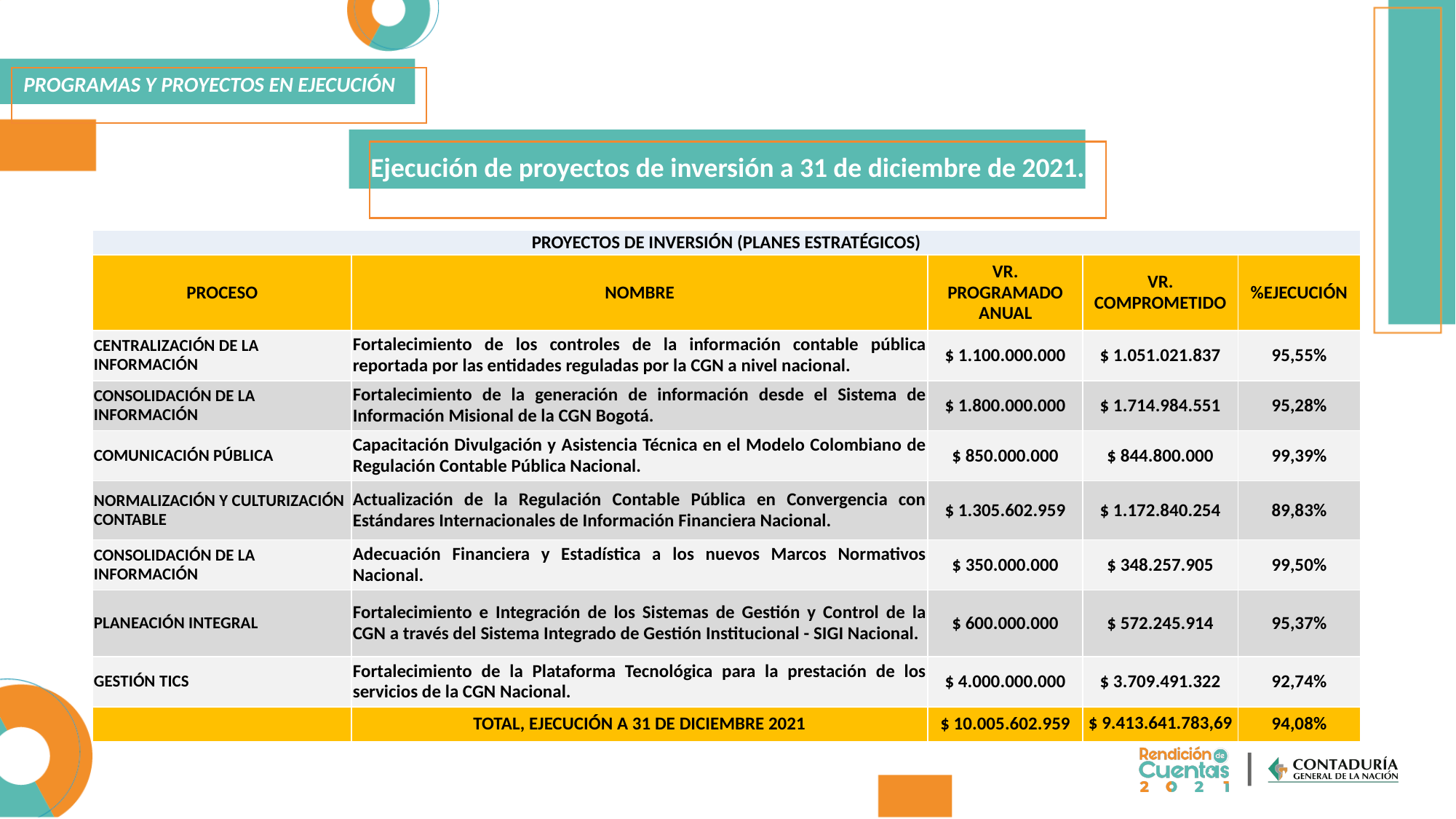

PROGRAMAS Y PROYECTOS EN EJECUCIÓN

Ejecución de proyectos de inversión a 31 de diciembre de 2021.
| PROYECTOS DE INVERSIÓN (PLANES ESTRATÉGICOS) |  |  |  |  |
| --- | --- | --- | --- | --- |
| PROCESO | NOMBRE | VR. PROGRAMADO ANUAL | VR. COMPROMETIDO | %EJECUCIÓN |
| CENTRALIZACIÓN DE LA INFORMACIÓN | Fortalecimiento de los controles de la información contable pública reportada por las entidades reguladas por la CGN a nivel nacional. | $ 1.100.000.000 | $ 1.051.021.837 | 95,55% |
| CONSOLIDACIÓN DE LA INFORMACIÓN | Fortalecimiento de la generación de información desde el Sistema de Información Misional de la CGN Bogotá. | $ 1.800.000.000 | $ 1.714.984.551 | 95,28% |
| COMUNICACIÓN PÚBLICA | Capacitación Divulgación y Asistencia Técnica en el Modelo Colombiano de Regulación Contable Pública Nacional. | $ 850.000.000 | $ 844.800.000 | 99,39% |
| NORMALIZACIÓN Y CULTURIZACIÓN CONTABLE | Actualización de la Regulación Contable Pública en Convergencia con Estándares Internacionales de Información Financiera Nacional. | $ 1.305.602.959 | $ 1.172.840.254 | 89,83% |
| CONSOLIDACIÓN DE LA INFORMACIÓN | Adecuación Financiera y Estadística a los nuevos Marcos Normativos Nacional. | $ 350.000.000 | $ 348.257.905 | 99,50% |
| PLANEACIÓN INTEGRAL | Fortalecimiento e Integración de los Sistemas de Gestión y Control de la CGN a través del Sistema Integrado de Gestión Institucional - SIGI Nacional. | $ 600.000.000 | $ 572.245.914 | 95,37% |
| GESTIÓN TICS | Fortalecimiento de la Plataforma Tecnológica para la prestación de los servicios de la CGN Nacional. | $ 4.000.000.000 | $ 3.709.491.322 | 92,74% |
|  | TOTAL, EJECUCIÓN A 31 DE DICIEMBRE 2021 | $ 10.005.602.959 | $ 9.413.641.783,69 | 94,08% |